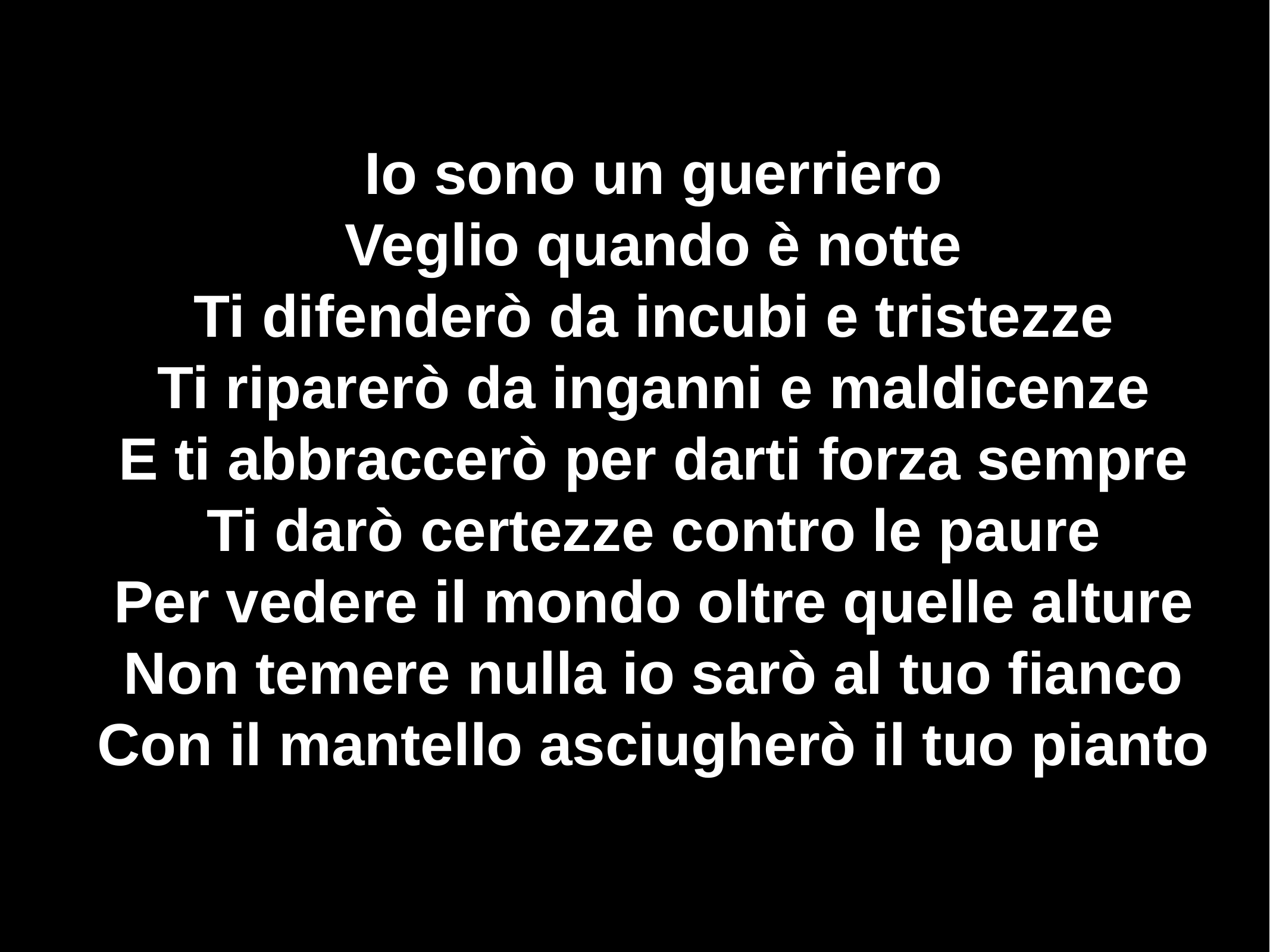

Io sono un guerriero
Veglio quando è notte
Ti difenderò da incubi e tristezze
Ti riparerò da inganni e maldicenze
E ti abbraccerò per darti forza sempre
Ti darò certezze contro le paure
Per vedere il mondo oltre quelle alture
Non temere nulla io sarò al tuo fianco
Con il mantello asciugherò il tuo pianto